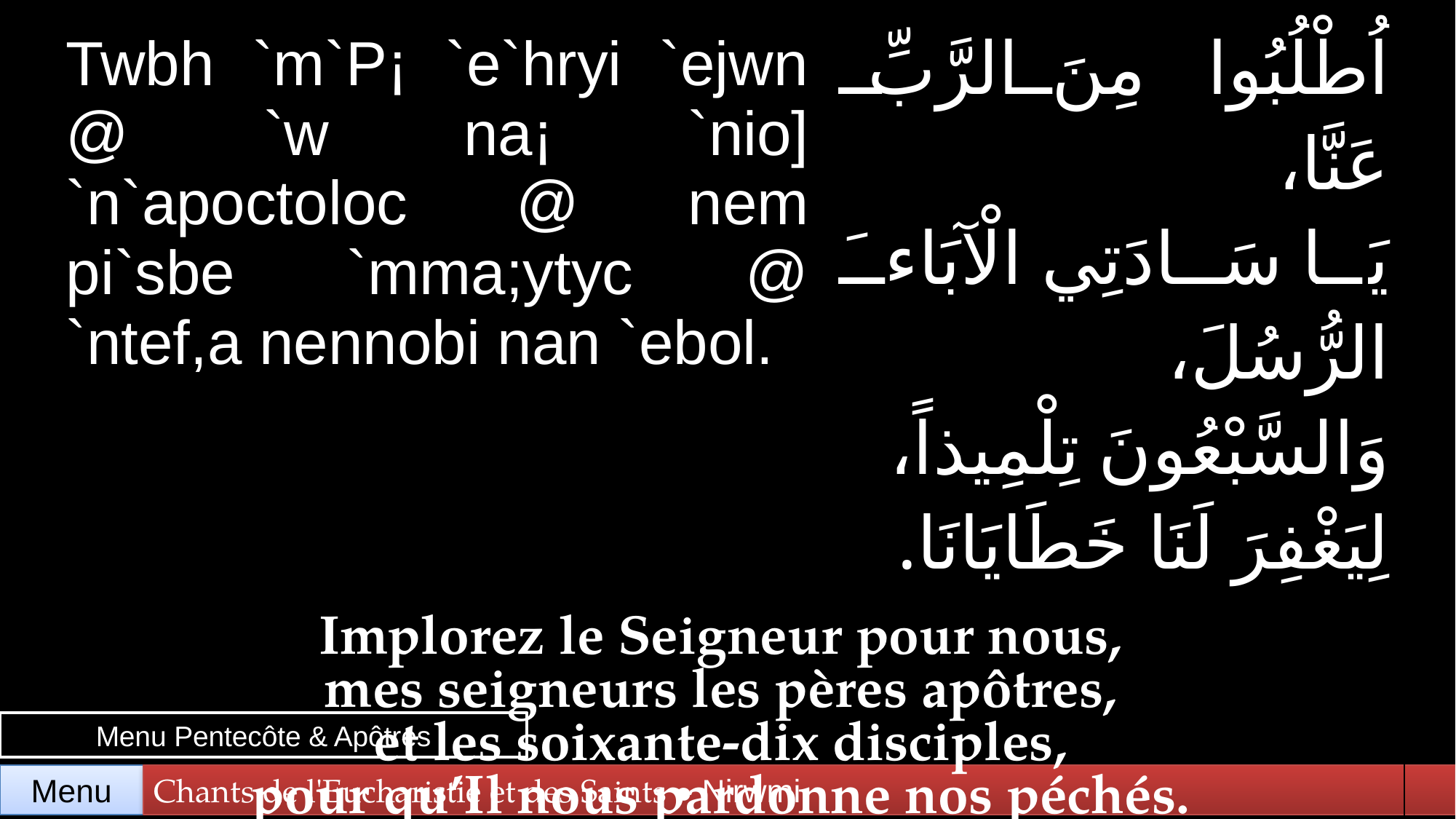

| Twbh `m`P¡ `e`hryi `ejwn @ `w na¡ `nio] `n`apoctoloc @ nem pi`sbe `mma;ytyc @ `ntef,a nennobi nan `ebol. | اُطْلُبُوا مِنَ الرَّبِّ عَنَّا، يَا سَادَتِي الْآبَاءَ الرُّسُلَ، وَالسَّبْعُونَ تِلْمِيذاً، لِيَغْفِرَ لَنَا خَطَايَانَا. |
| --- | --- |
| Implorez le Seigneur pour nous, mes seigneurs les pères apôtres, et les soixante-dix disciples, pour qu’Il nous pardonne nos péchés. |  |
Menu Pentecôte & Apôtres
Chants de l'Eucharistie et des Saints • Nirwmi
Menu